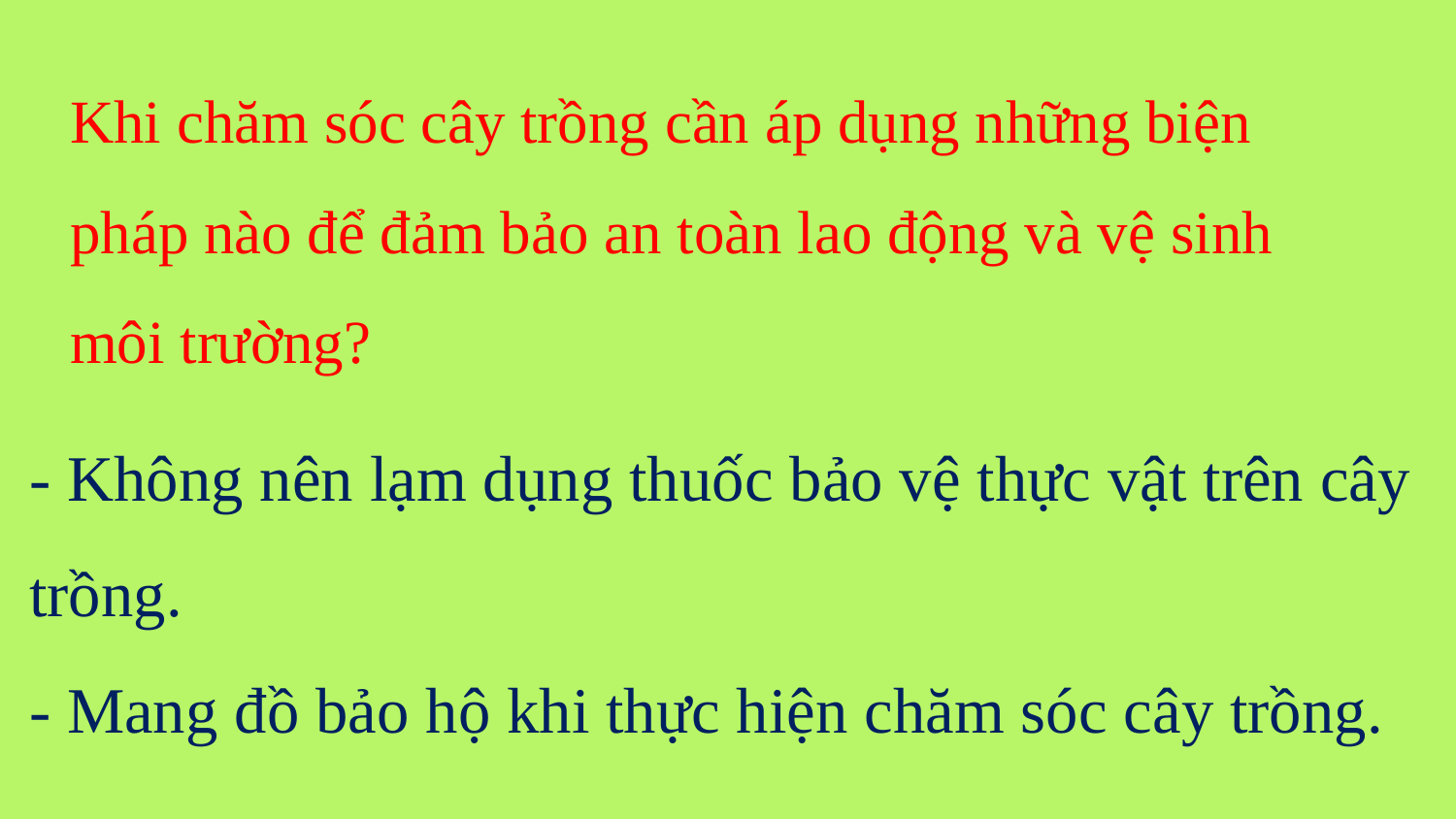

# Khi chăm sóc cây trồng cần áp dụng những biện pháp nào để đảm bảo an toàn lao động và vệ sinh môi trường?
- Không nên lạm dụng thuốc bảo vệ thực vật trên cây trồng.
- Mang đồ bảo hộ khi thực hiện chăm sóc cây trồng.